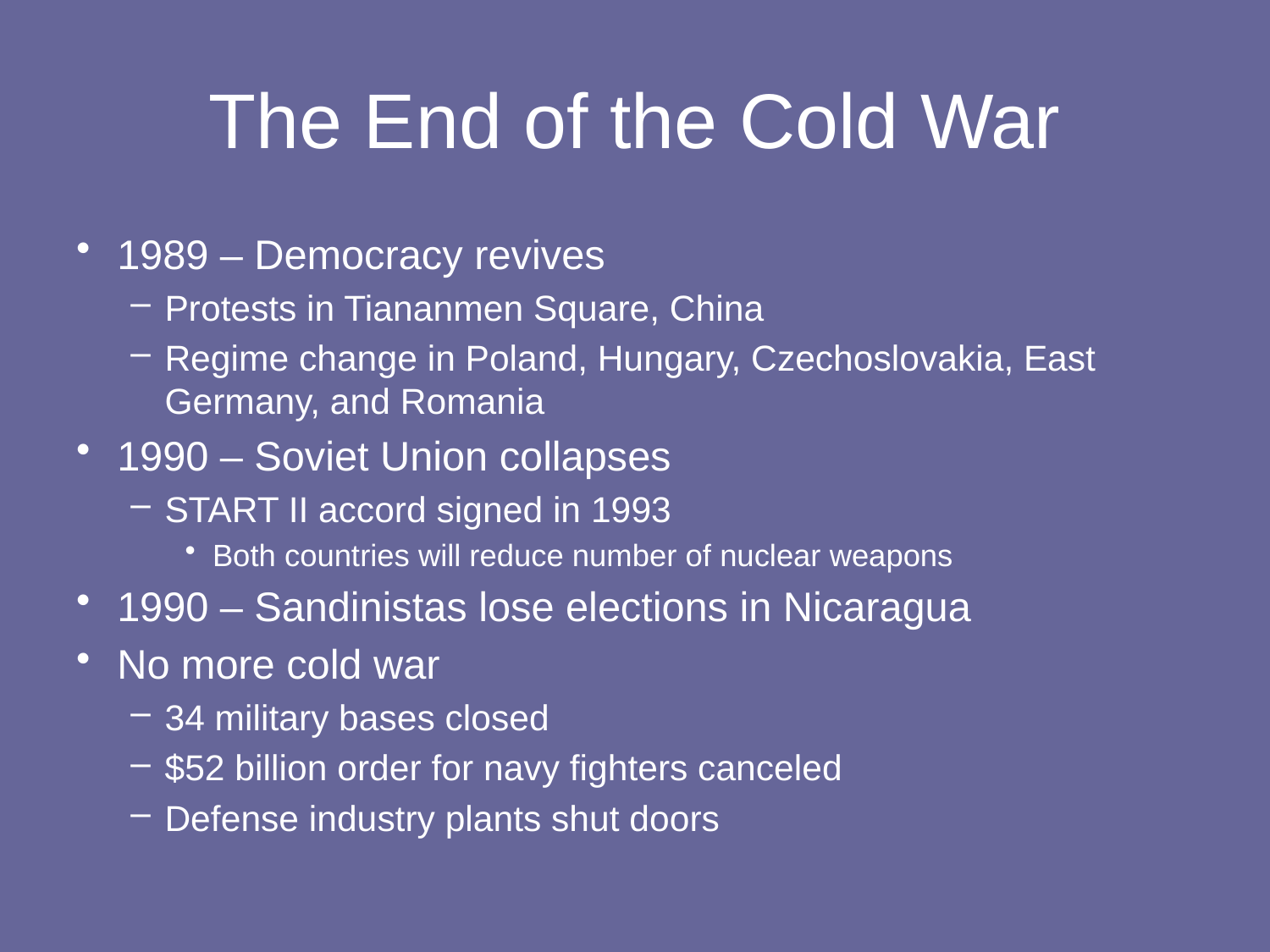

# The End of the Cold War
1989 – Democracy revives
Protests in Tiananmen Square, China
Regime change in Poland, Hungary, Czechoslovakia, East Germany, and Romania
1990 – Soviet Union collapses
START II accord signed in 1993
Both countries will reduce number of nuclear weapons
1990 – Sandinistas lose elections in Nicaragua
No more cold war
34 military bases closed
$52 billion order for navy fighters canceled
Defense industry plants shut doors